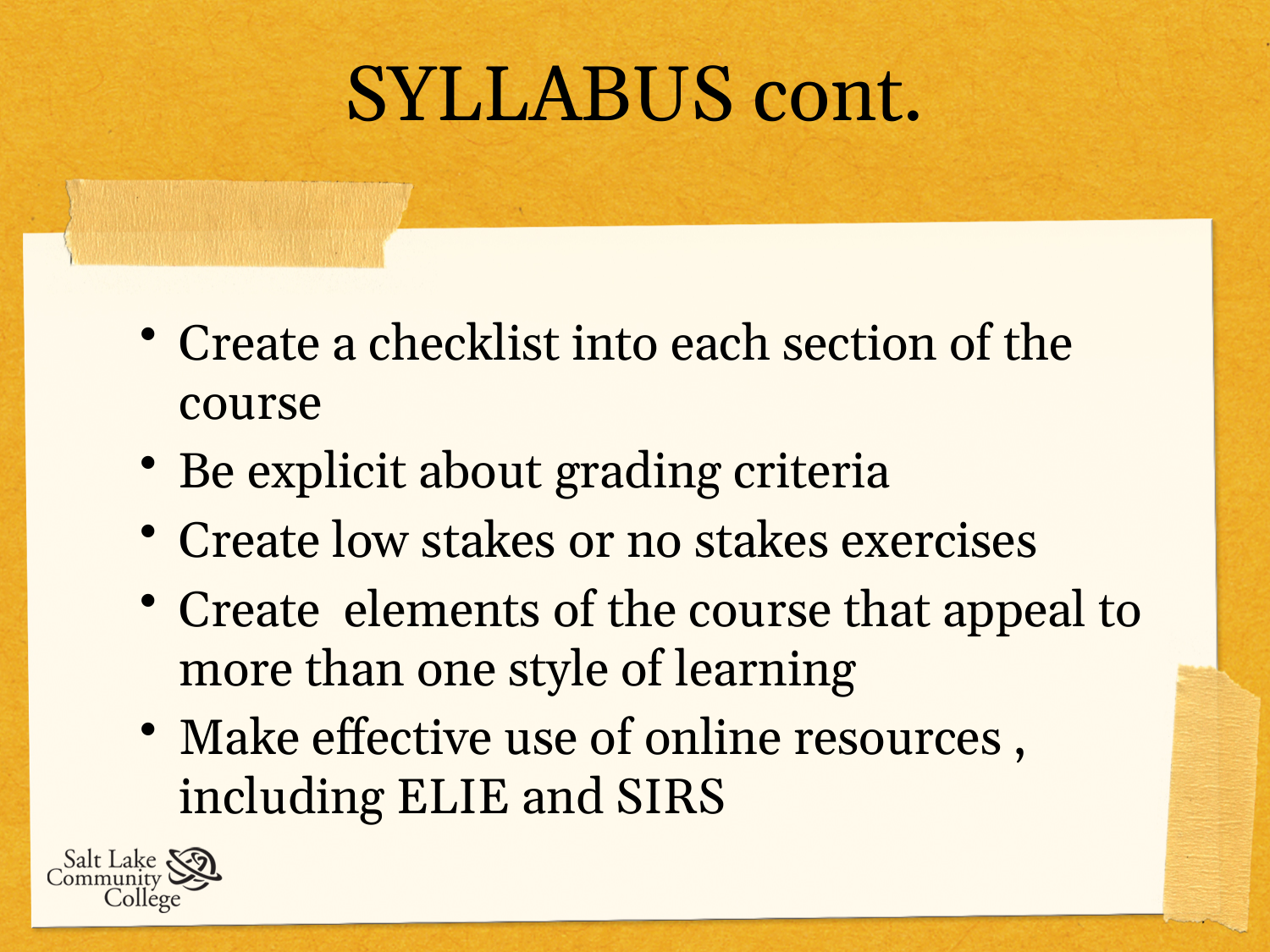

# SYLLABUS cont.

Create a checklist into each section of the course
Be explicit about grading criteria
Create low stakes or no stakes exercises
Create  elements of the course that appeal to more than one style of learning
Make effective use of online resources , including ELIE and SIRS